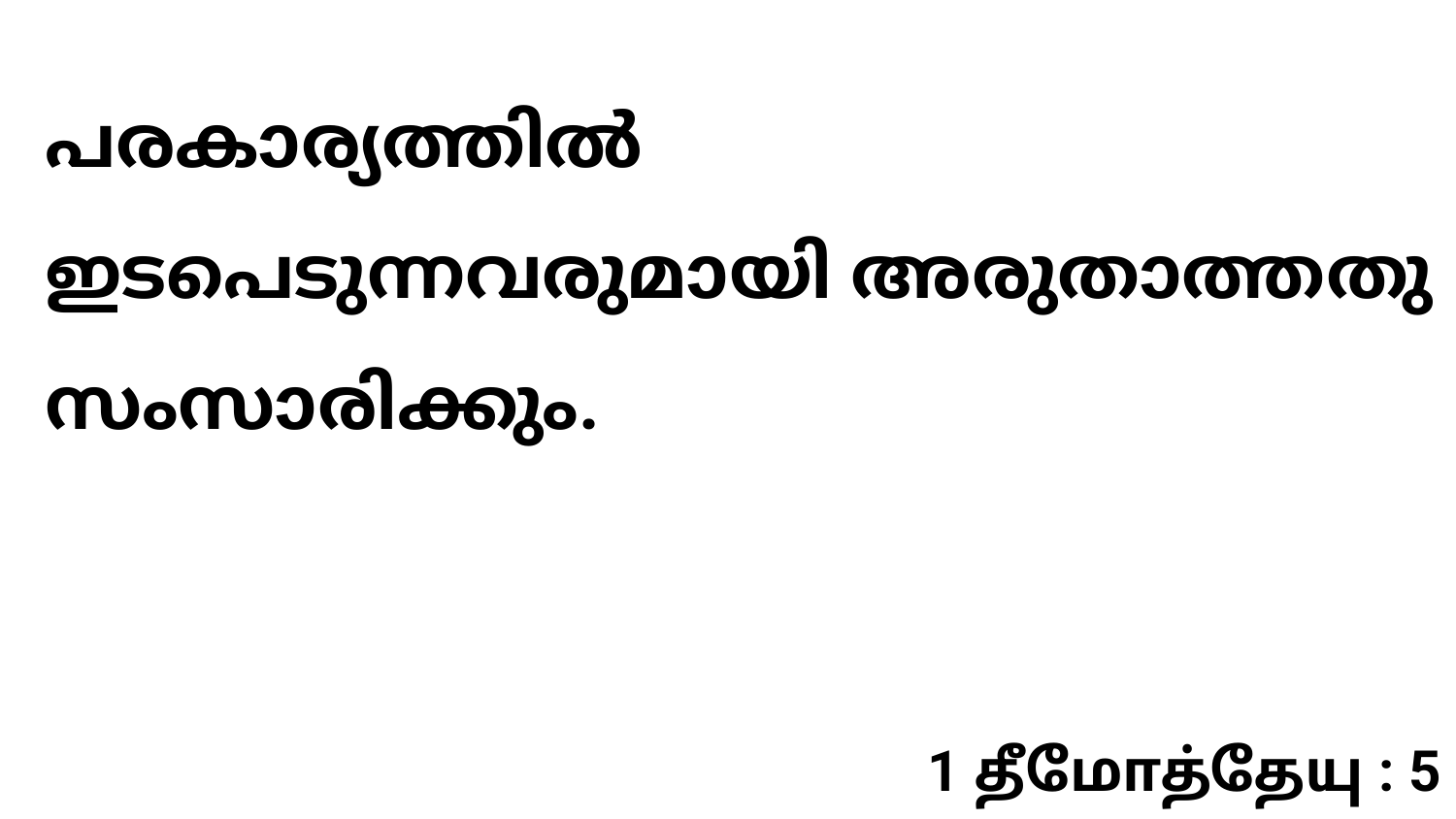

പരകാര്യത്തിൽ ഇടപെടുന്നവരുമായി അരുതാത്തതു സംസാരിക്കും.
1 தீமோத்தேயு : 5